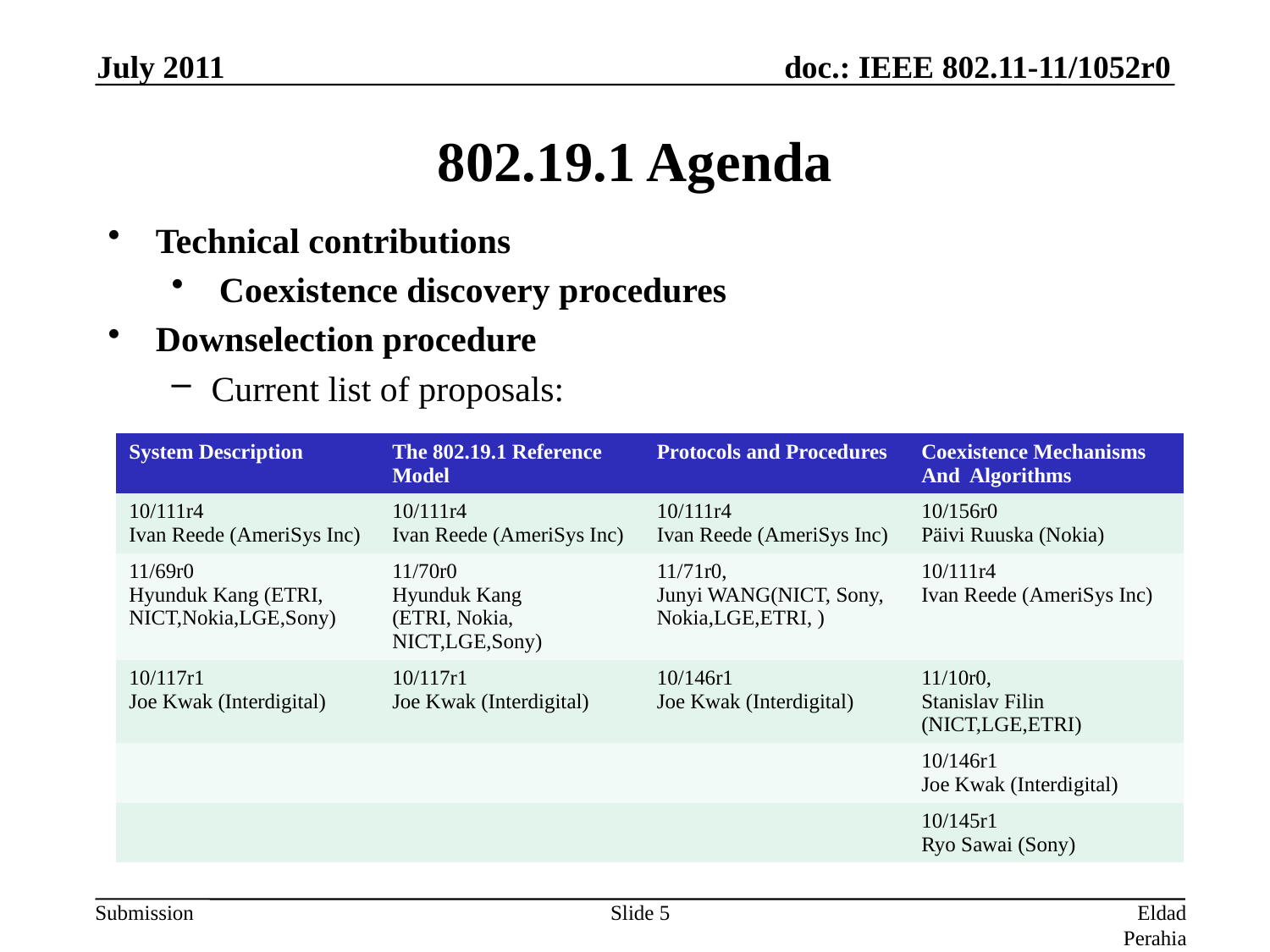

July 2011
# 802.19.1 Agenda
Technical contributions
Coexistence discovery procedures
Downselection procedure
Current list of proposals:

| System Description | The 802.19.1 Reference Model | Protocols and Procedures | Coexistence Mechanisms And Algorithms |
| --- | --- | --- | --- |
| 10/111r4 Ivan Reede (AmeriSys Inc) | 10/111r4 Ivan Reede (AmeriSys Inc) | 10/111r4 Ivan Reede (AmeriSys Inc) | 10/156r0 Päivi Ruuska (Nokia) |
| 11/69r0 Hyunduk Kang (ETRI, NICT,Nokia,LGE,Sony) | 11/70r0 Hyunduk Kang (ETRI, Nokia, NICT,LGE,Sony) | 11/71r0, Junyi WANG(NICT, Sony, Nokia,LGE,ETRI, ) | 10/111r4 Ivan Reede (AmeriSys Inc) |
| 10/117r1 Joe Kwak (Interdigital) | 10/117r1 Joe Kwak (Interdigital) | 10/146r1 Joe Kwak (Interdigital) | 11/10r0, Stanislav Filin (NICT,LGE,ETRI) |
|  |  |  | 10/146r1 Joe Kwak (Interdigital) |
|  |  |  | 10/145r1 Ryo Sawai (Sony) |
Slide 5
Eldad Perahia (Intel)